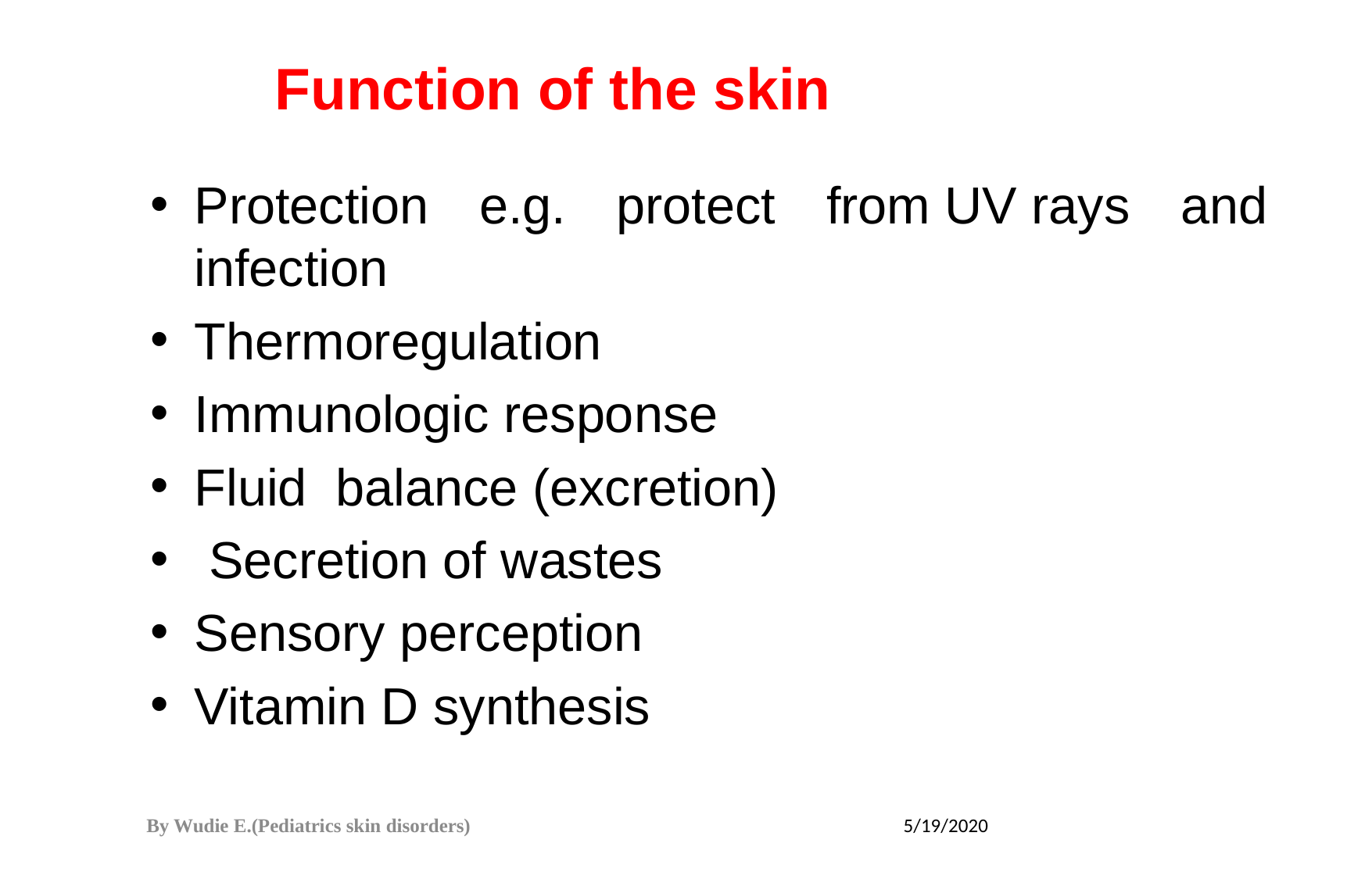

# Function of the skin
Protection e.g. protect from UV rays and infection
Thermoregulation
Immunologic response
Fluid  balance (excretion)
 Secretion of wastes
Sensory perception
Vitamin D synthesis

By Wudie E.(Pediatrics skin disorders)
5/19/2020